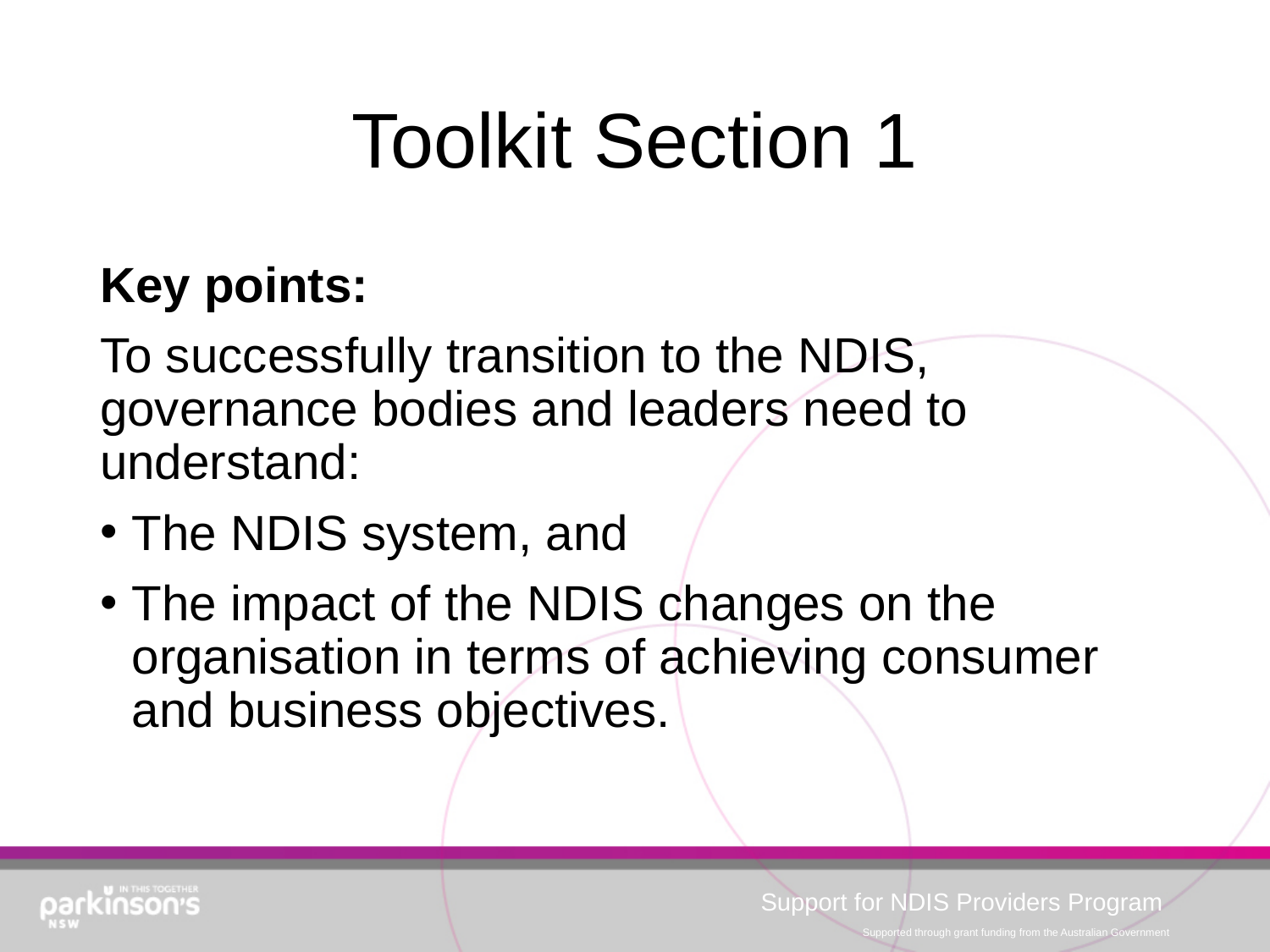

# Toolkit Section 1
Key points:
To successfully transition to the NDIS, governance bodies and leaders need to understand:
The NDIS system, and
The impact of the NDIS changes on the organisation in terms of achieving consumer and business objectives.